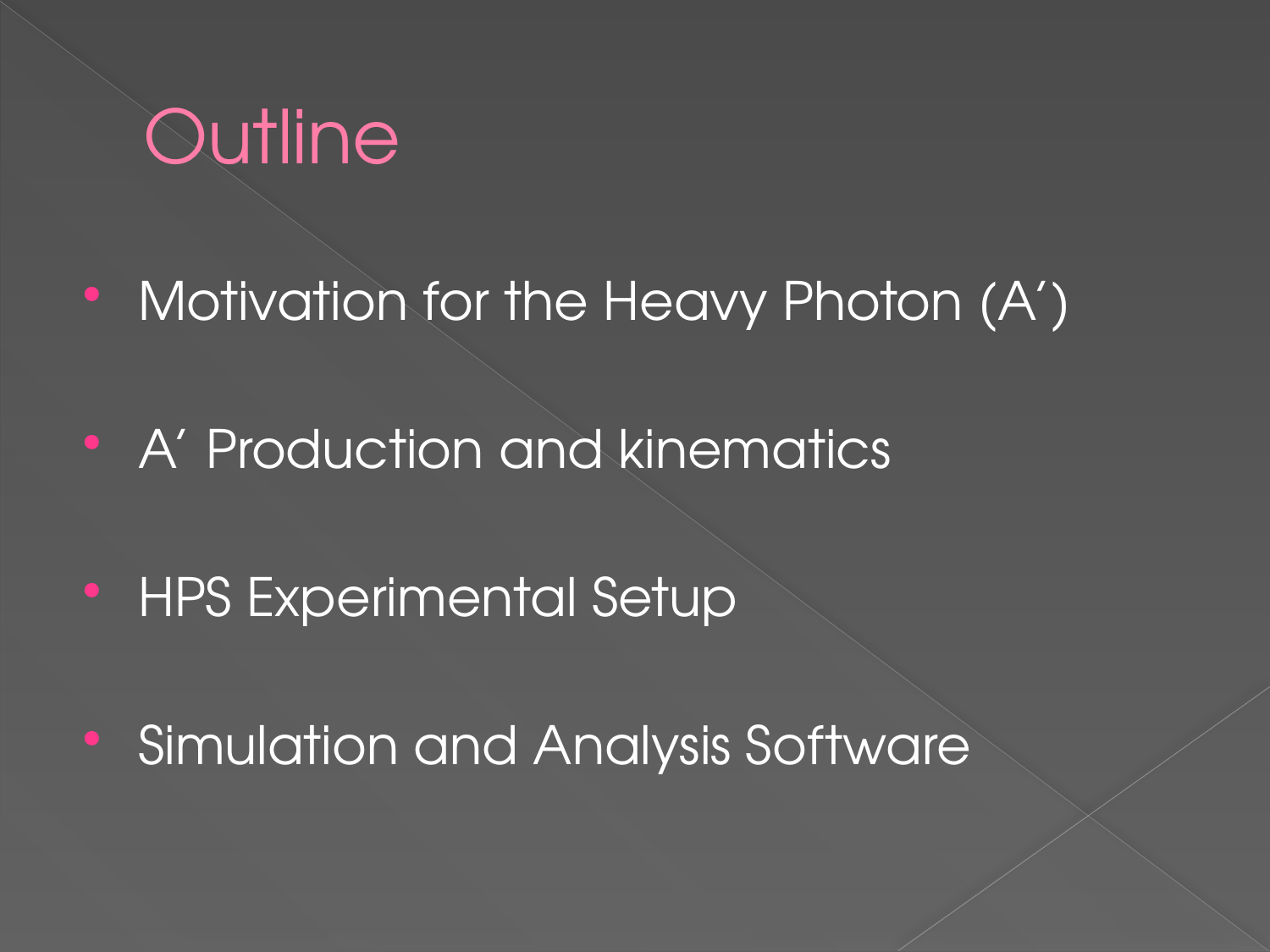

# Outline
Motivation for the Heavy Photon (A’)

A’ Production and kinematics

HPS Experimental Setup

Simulation and Analysis Software